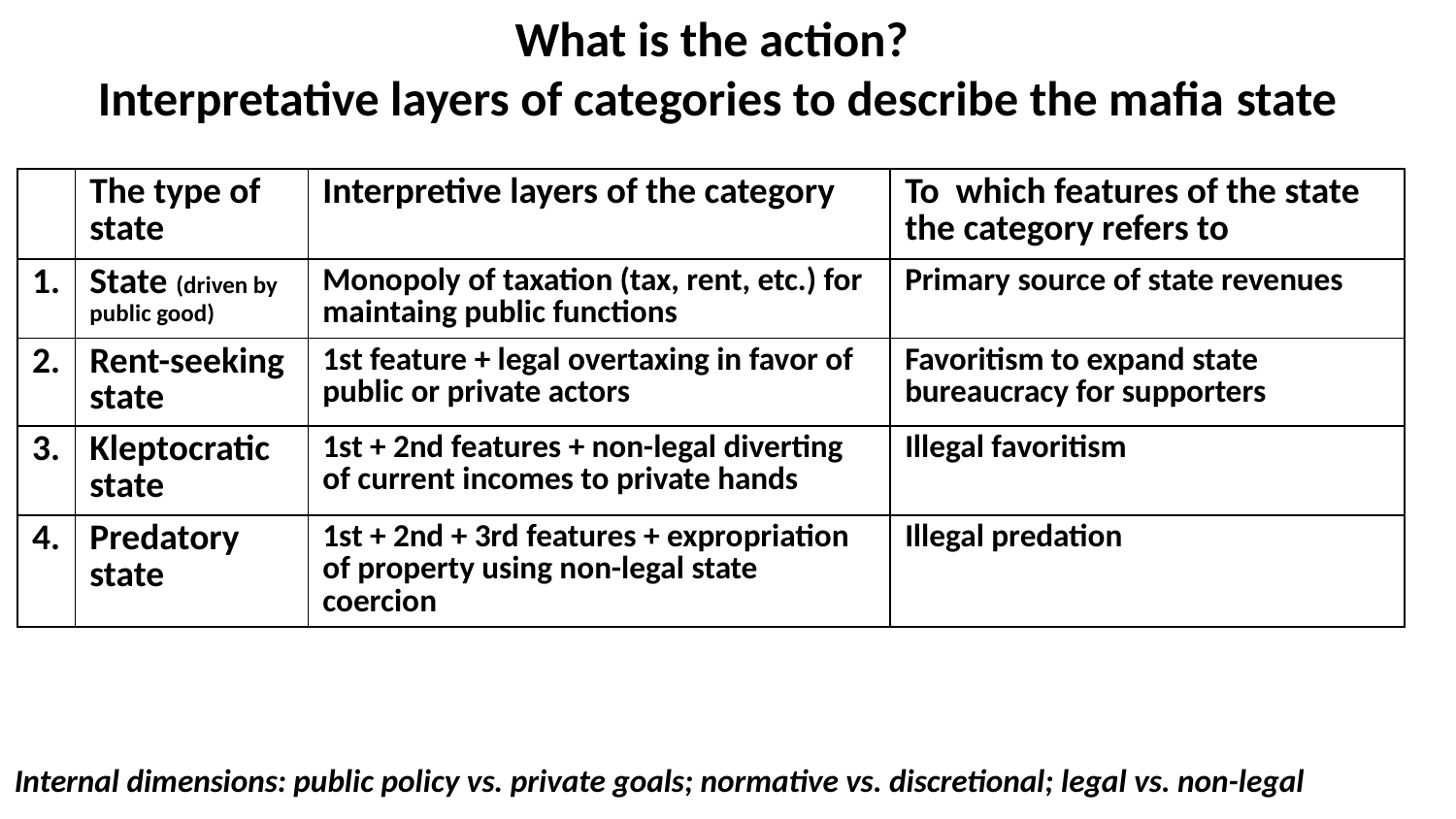

# What is the action? Interpretative layers of categories to describe the mafia state
|  | The type of state | Interpretive layers of the category | To which features of the state the category refers to |
| --- | --- | --- | --- |
| 1. | State (driven by public good) | Monopoly of taxation (tax, rent, etc.) for maintaing public functions | Primary source of state revenues |
| 2. | Rent-seeking state | 1st feature + legal overtaxing in favor of public or private actors | Favoritism to expand state bureaucracy for supporters |
| 3. | Kleptocratic state | 1st + 2nd features + non-legal diverting of current incomes to private hands | Illegal favoritism |
| 4. | Predatory state | 1st + 2nd + 3rd features + expropriation of property using non-legal state coercion | Illegal predation |
Internal dimensions: public policy vs. private goals; normative vs. discretional; legal vs. non-legal